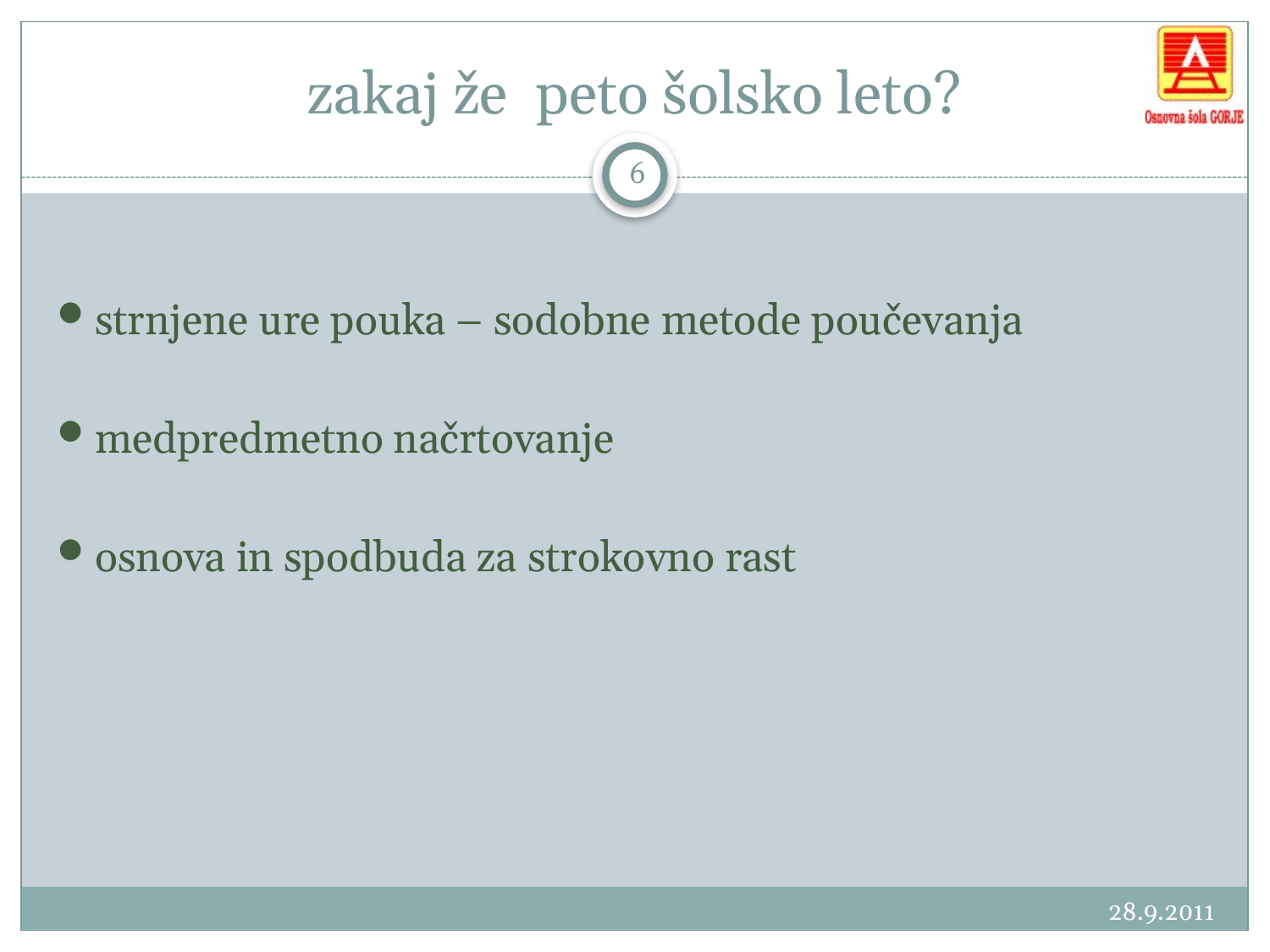

# zakaj že  peto šolsko leto?
6
strnjene ure pouka – sodobne metode poučevanja

medpredmetno načrtovanje

osnova in spodbuda za strokovno rast
28.9.2011